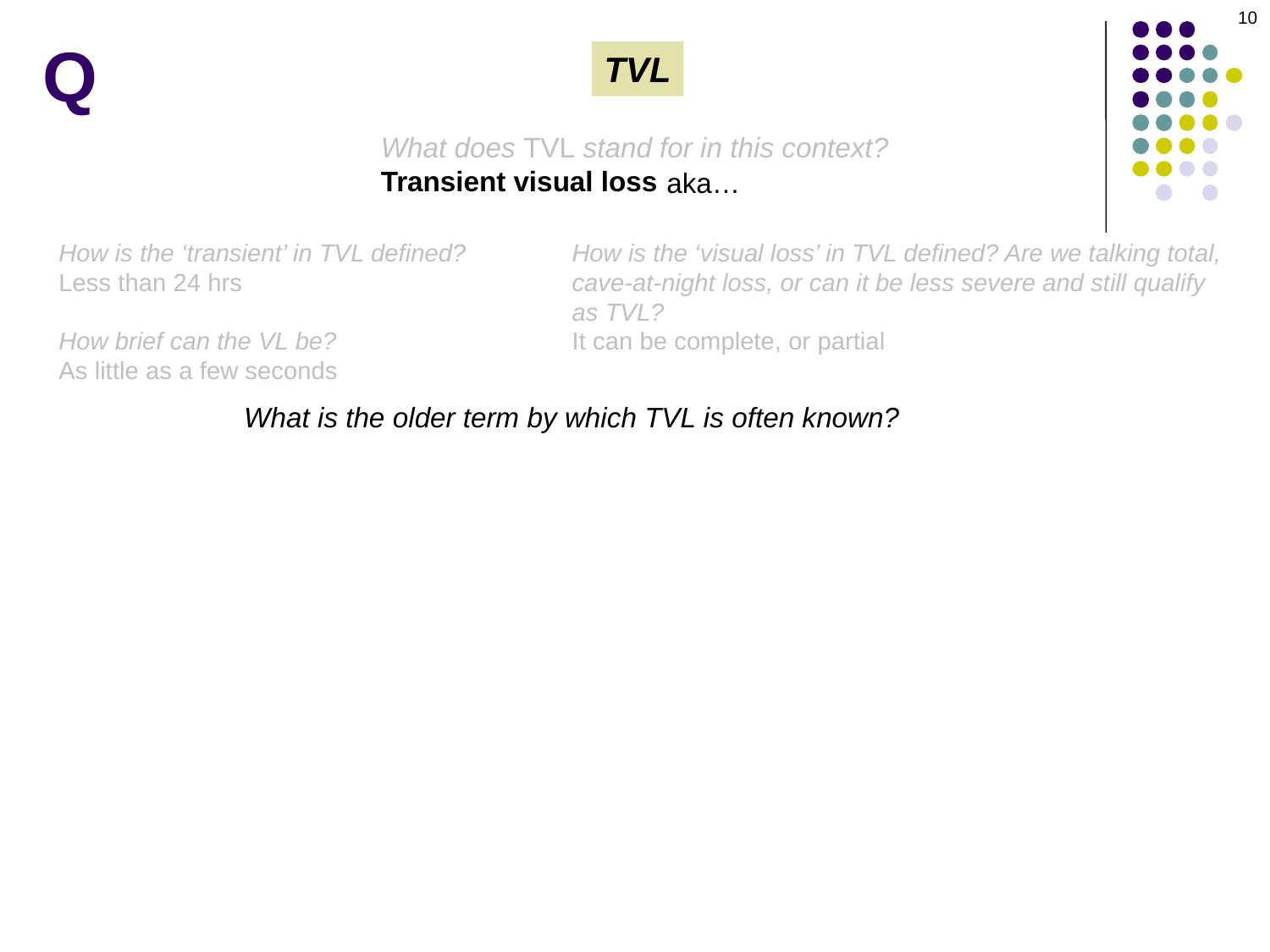

10
Q
TVL
What does TVL stand for in this context?
Transient visual loss
aka…
How is the ‘transient’ in TVL defined?
Less than 24 hrs

How brief can the VL be?
As little as a few seconds
How is the ‘visual loss’ in TVL defined? Are we talking total, cave-at-night loss, or can it be less severe and still qualify as TVL?
It can be complete, or partial
What is the older term by which TVL is often known?